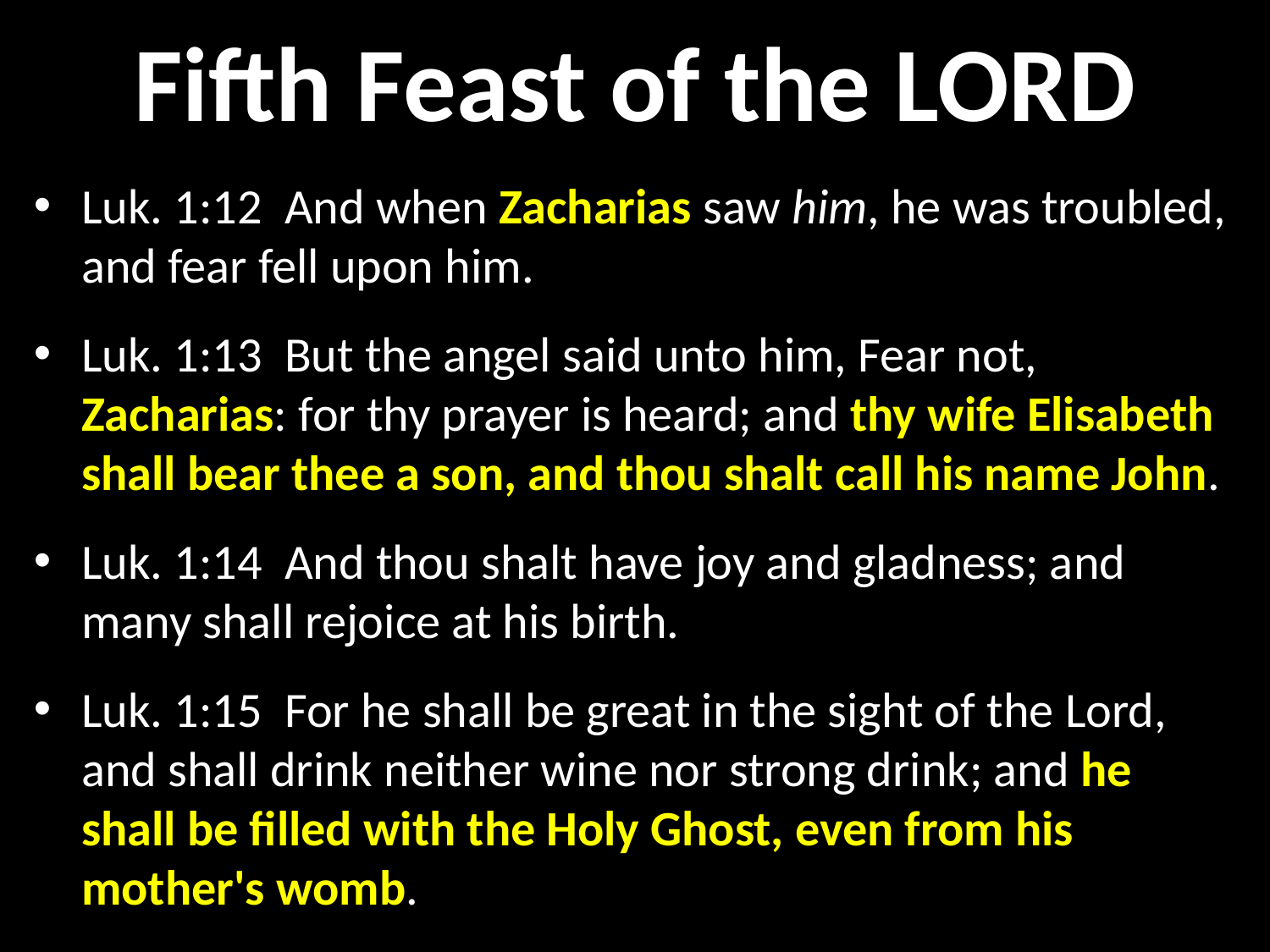

# Fifth Feast of the LORD
Luk. 1:12  And when Zacharias saw him, he was troubled, and fear fell upon him.

Luk. 1:13  But the angel said unto him, Fear not, Zacharias: for thy prayer is heard; and thy wife Elisabeth shall bear thee a son, and thou shalt call his name John.

Luk. 1:14  And thou shalt have joy and gladness; and many shall rejoice at his birth.

Luk. 1:15  For he shall be great in the sight of the Lord, and shall drink neither wine nor strong drink; and he shall be filled with the Holy Ghost, even from his mother's womb.